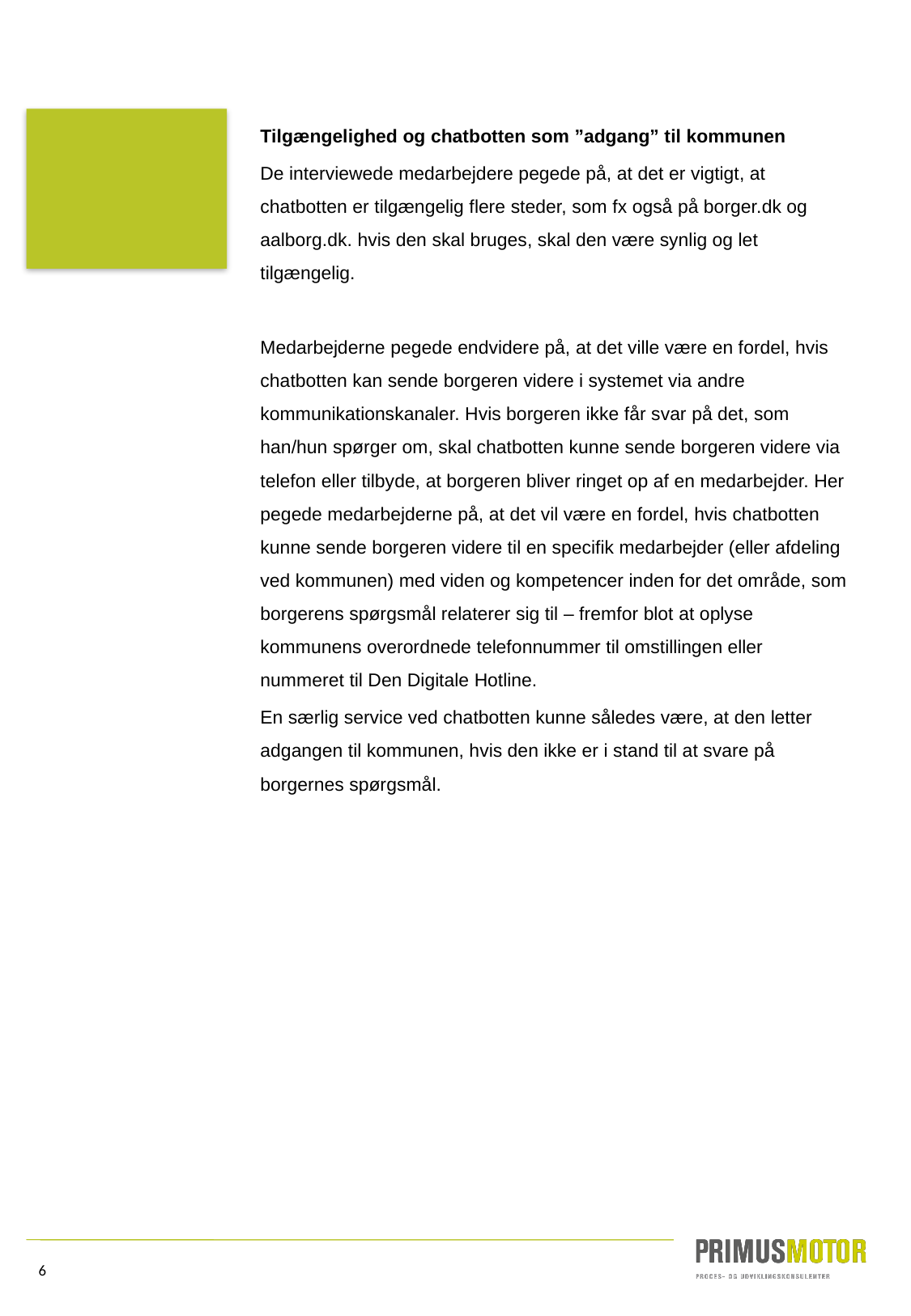

Tilgængelighed og chatbotten som ”adgang” til kommunen
De interviewede medarbejdere pegede på, at det er vigtigt, at chatbotten er tilgængelig flere steder, som fx også på borger.dk og aalborg.dk. hvis den skal bruges, skal den være synlig og let tilgængelig.

Medarbejderne pegede endvidere på, at det ville være en fordel, hvis chatbotten kan sende borgeren videre i systemet via andre kommunikationskanaler. Hvis borgeren ikke får svar på det, som han/hun spørger om, skal chatbotten kunne sende borgeren videre via telefon eller tilbyde, at borgeren bliver ringet op af en medarbejder. Her pegede medarbejderne på, at det vil være en fordel, hvis chatbotten kunne sende borgeren videre til en specifik medarbejder (eller afdeling ved kommunen) med viden og kompetencer inden for det område, som borgerens spørgsmål relaterer sig til – fremfor blot at oplyse kommunens overordnede telefonnummer til omstillingen eller nummeret til Den Digitale Hotline.
En særlig service ved chatbotten kunne således være, at den letter adgangen til kommunen, hvis den ikke er i stand til at svare på borgernes spørgsmål.

6